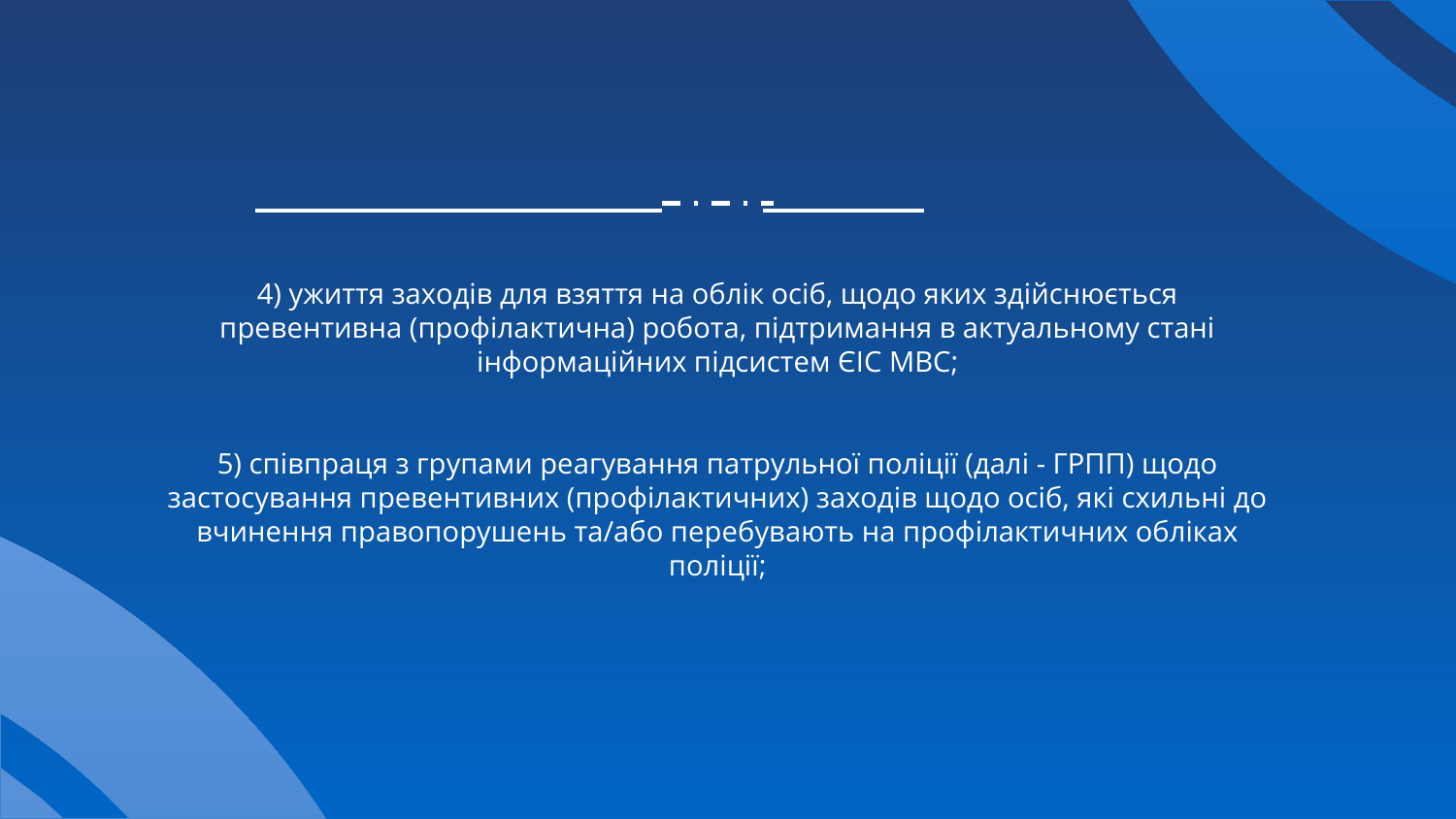

4) ужиття заходів для взяття на облік осіб, щодо яких здійснюється превентивна (профілактична) робота, підтримання в актуальному стані інформаційних підсистем ЄІС МВС;

5) співпраця з групами реагування патрульної поліції (далі - ГРПП) щодо застосування превентивних (профілактичних) заходів щодо осіб, які схильні до вчинення правопорушень та/або перебувають на профілактичних обліках поліції;